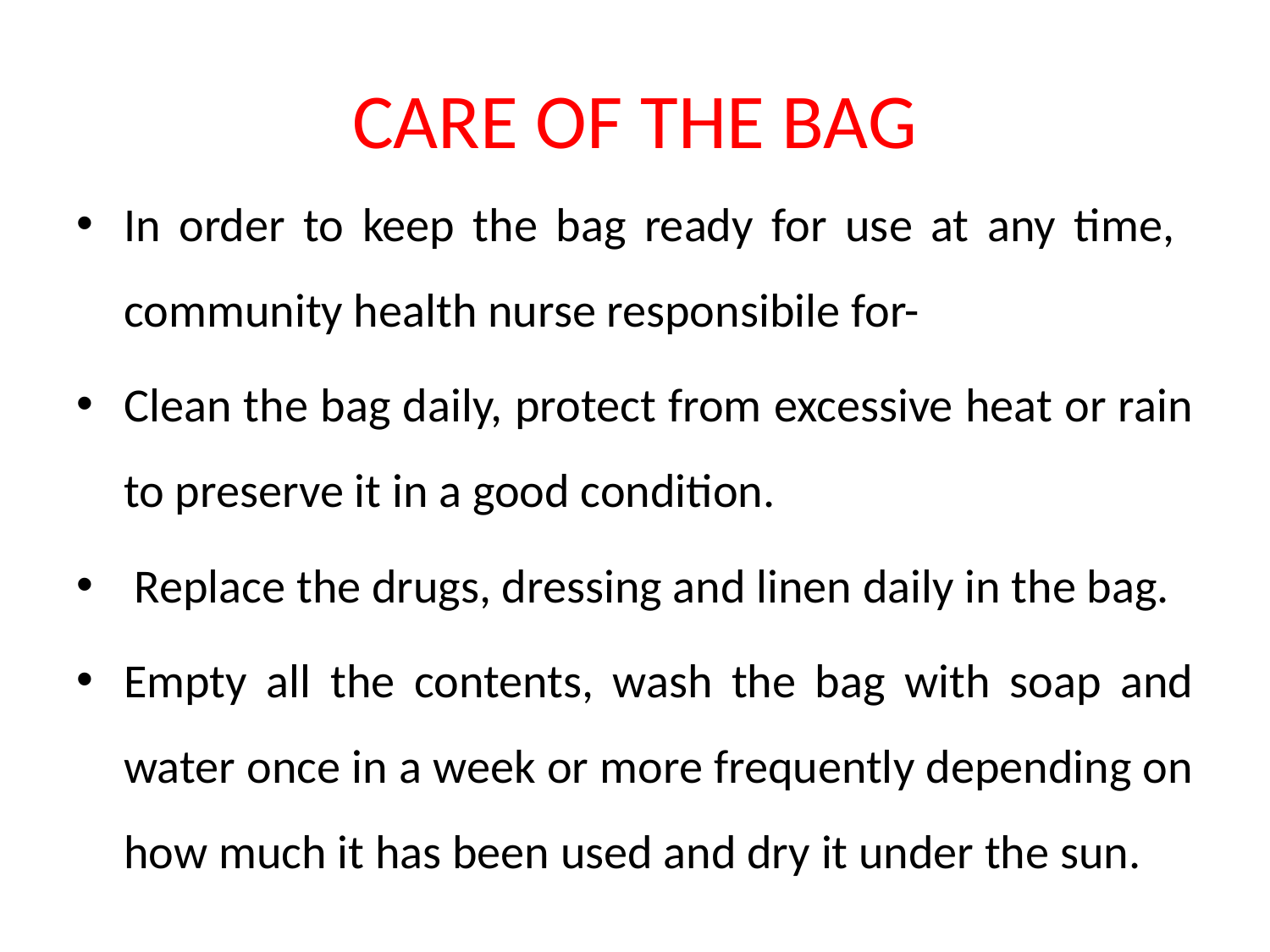

# CARE OF THE BAG
In order to keep the bag ready for use at any time,  community health nurse responsibile for-
Clean the bag daily, protect from excessive heat or rain to preserve it in a good condition.
 Replace the drugs, dressing and linen daily in the bag.
Empty all the contents, wash the bag with soap and water once in a week or more frequently depending on how much it has been used and dry it under the sun.